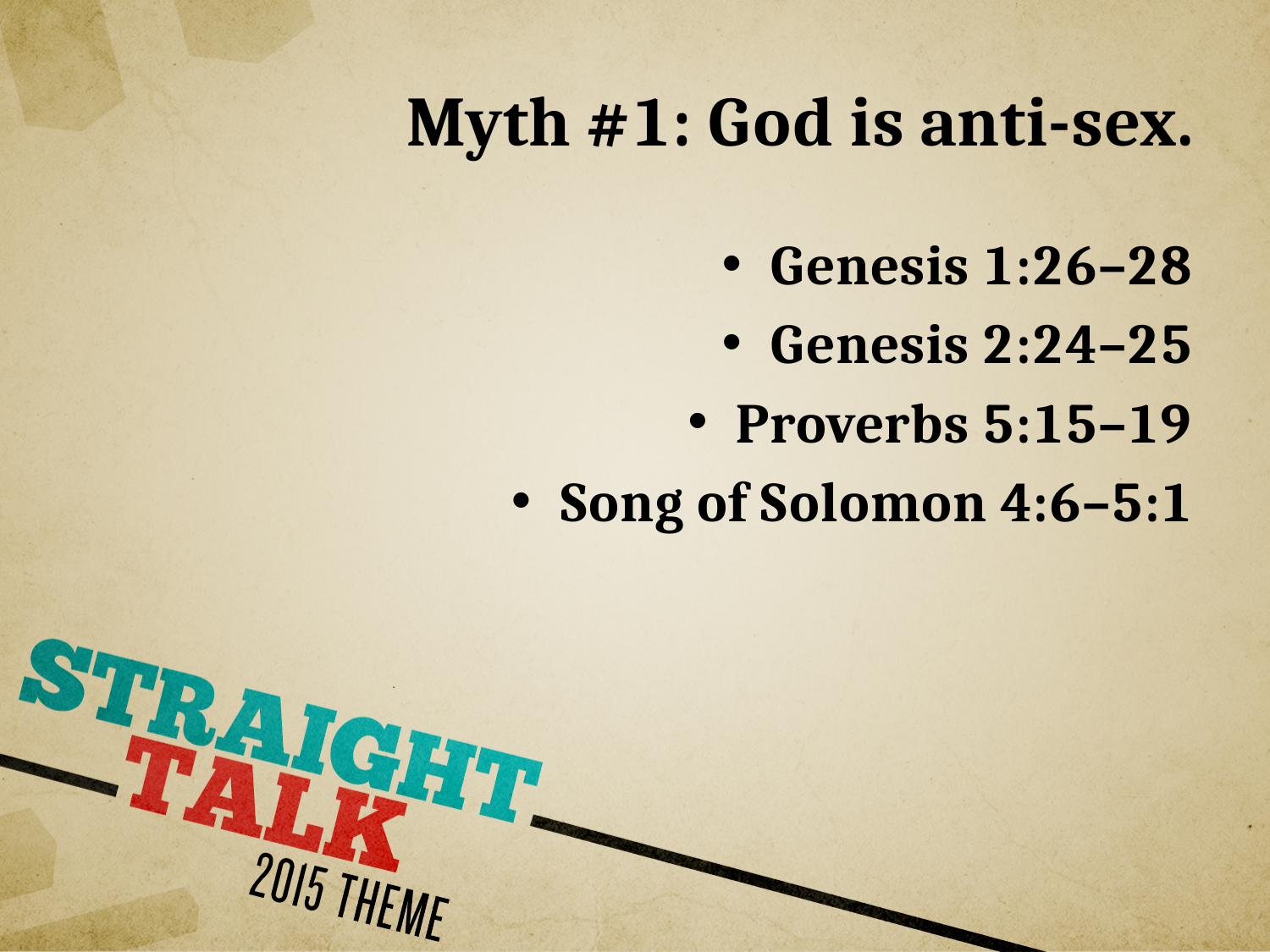

# Myth #1: God is anti-sex.
Genesis 1:26–28
Genesis 2:24–25
Proverbs 5:15–19
Song of Solomon 4:6–5:1